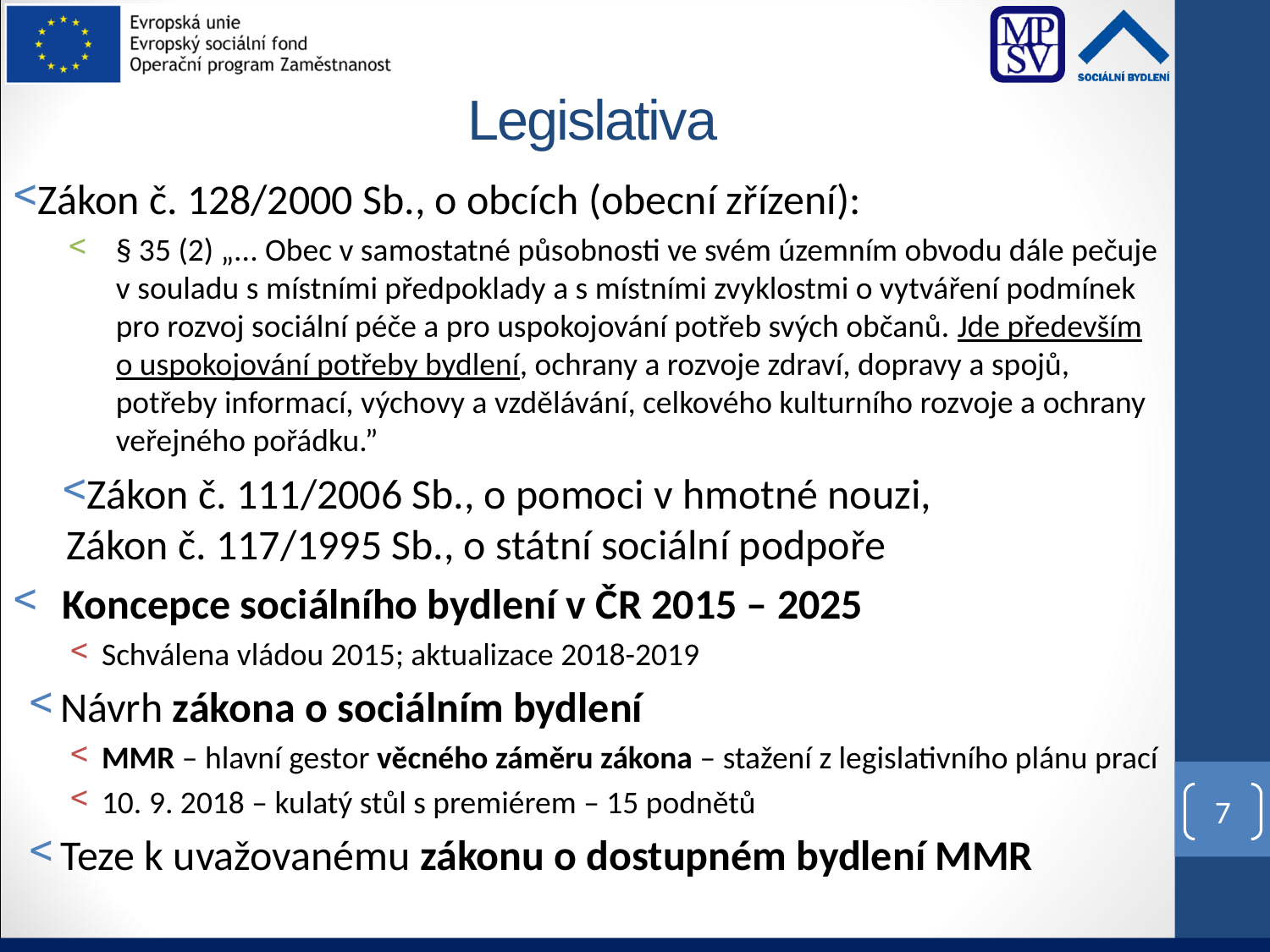

# Legislativa
Zákon č. 128/2000 Sb., o obcích (obecní zřízení):
§ 35 (2) „... Obec v samostatné působnosti ve svém územním obvodu dále pečuje v souladu s místními předpoklady a s místními zvyklostmi o vytváření podmínek pro rozvoj sociální péče a pro uspokojování potřeb svých občanů. Jde především o uspokojování potřeby bydlení, ochrany a rozvoje zdraví, dopravy a spojů, potřeby informací, výchovy a vzdělávání, celkového kulturního rozvoje a ochrany veřejného pořádku.”
Zákon č. 111/2006 Sb., o pomoci v hmotné nouzi,
     Zákon č. 117/1995 Sb., o státní sociální podpoře
Koncepce sociálního bydlení v ČR 2015 – 2025
Schválena vládou 2015; aktualizace 2018-2019
Návrh zákona o sociálním bydlení
MMR – hlavní gestor věcného záměru zákona – stažení z legislativního plánu prací
10. 9. 2018 – kulatý stůl s premiérem – 15 podnětů
Teze k uvažovanému zákonu o dostupném bydlení MMR

7